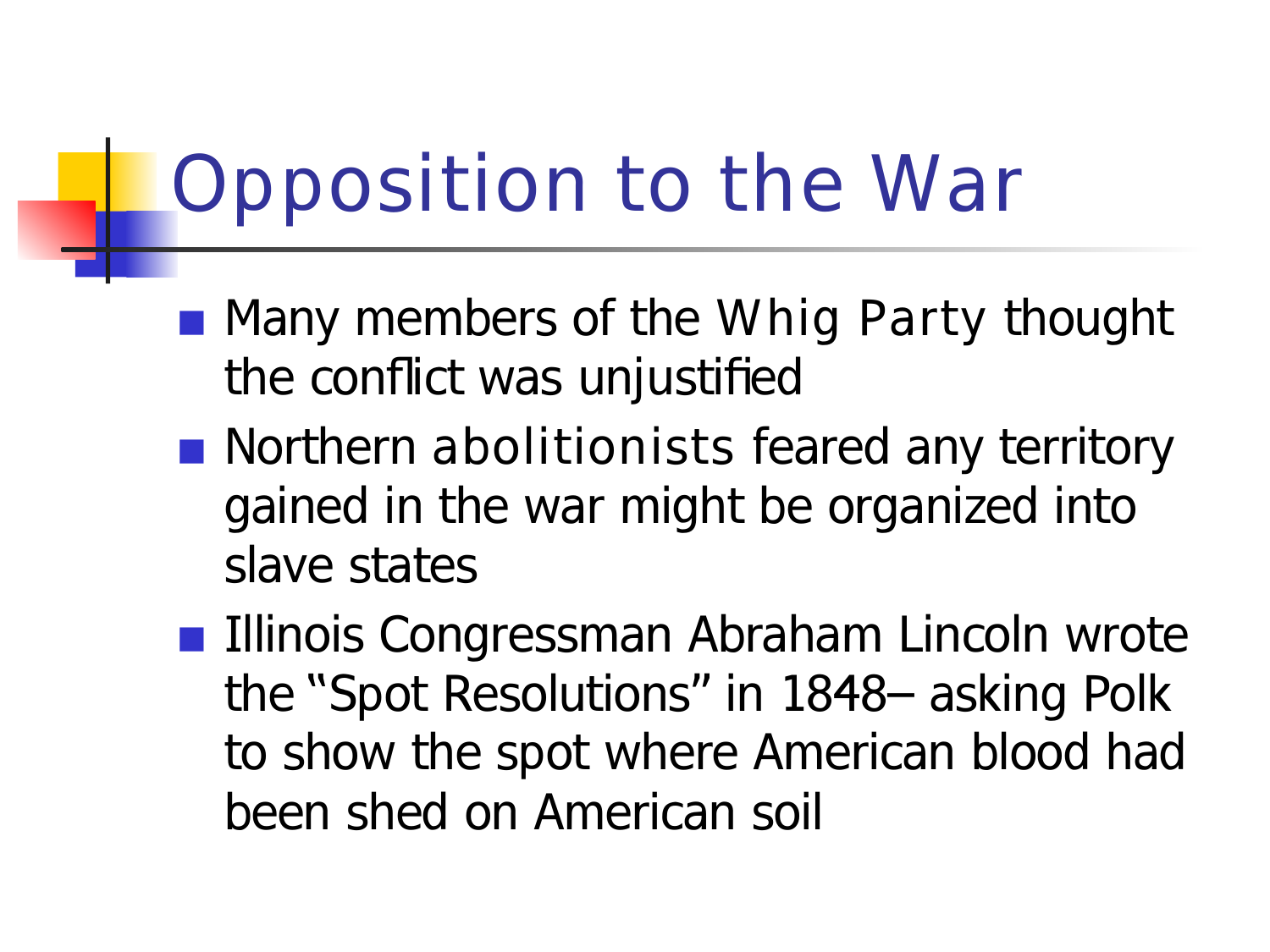

# Opposition to the War
Many members of the Whig Party thought the conflict was unjustified
Northern abolitionists feared any territory gained in the war might be organized into slave states
Illinois Congressman Abraham Lincoln wrote the “Spot Resolutions” in 1848– asking Polk to show the spot where American blood had been shed on American soil